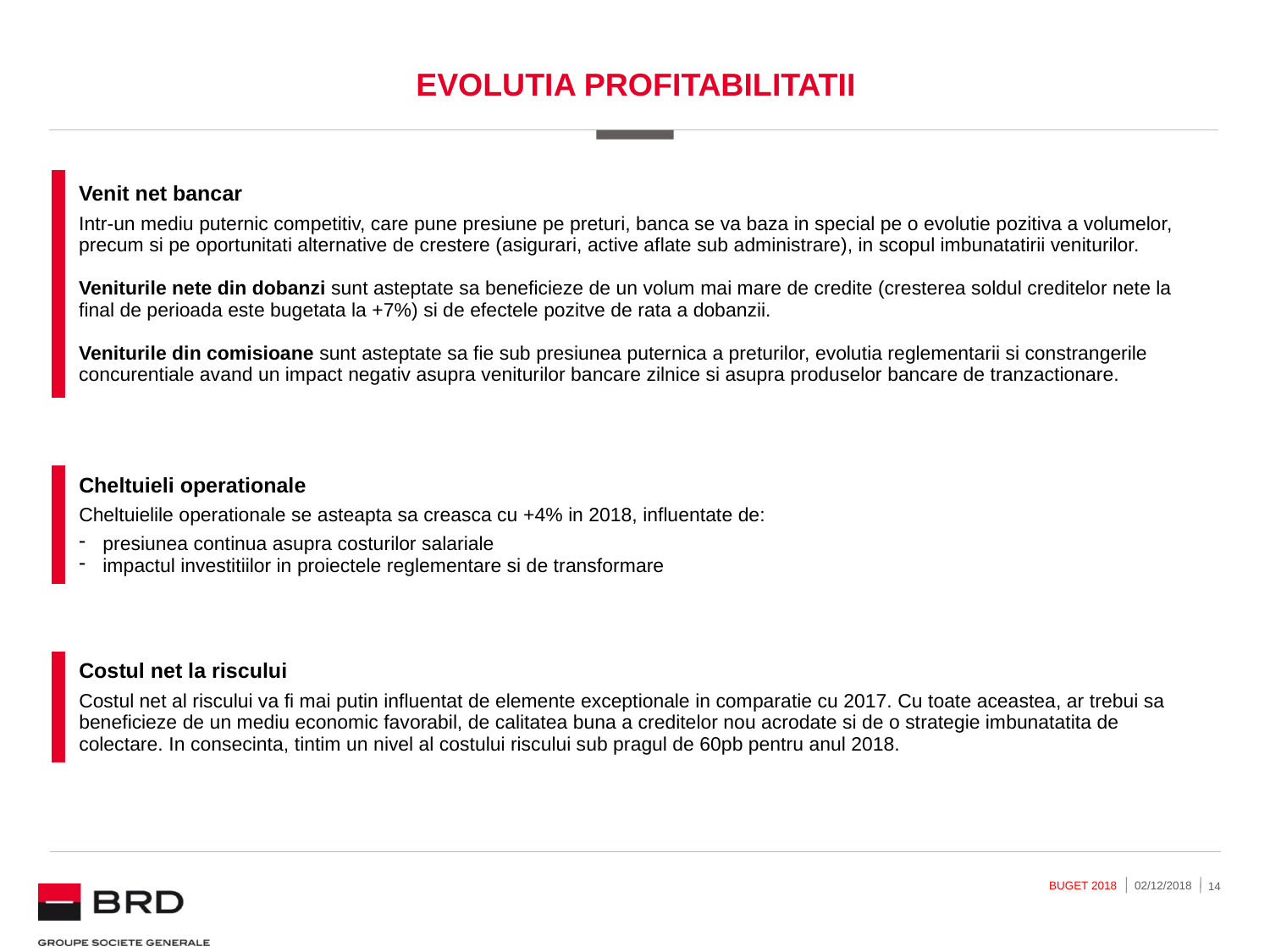

EVOLUTIA PROFITABILITATII

|  | Venit net bancar Intr-un mediu puternic competitiv, care pune presiune pe preturi, banca se va baza in special pe o evolutie pozitiva a volumelor, precum si pe oportunitati alternative de crestere (asigurari, active aflate sub administrare), in scopul imbunatatirii veniturilor. Veniturile nete din dobanzi sunt asteptate sa beneficieze de un volum mai mare de credite (cresterea soldul creditelor nete la final de perioada este bugetata la +7%) si de efectele pozitve de rata a dobanzii. Veniturile din comisioane sunt asteptate sa fie sub presiunea puternica a preturilor, evolutia reglementarii si constrangerile concurentiale avand un impact negativ asupra veniturilor bancare zilnice si asupra produselor bancare de tranzactionare. |
| --- | --- |
|  | Cheltuieli operationale Cheltuielile operationale se asteapta sa creasca cu +4% in 2018, influentate de: presiunea continua asupra costurilor salariale impactul investitiilor in proiectele reglementare si de transformare |
| --- | --- |
|  | Costul net la riscului Costul net al riscului va fi mai putin influentat de elemente exceptionale in comparatie cu 2017. Cu toate aceastea, ar trebui sa beneficieze de un mediu economic favorabil, de calitatea buna a creditelor nou acrodate si de o strategie imbunatatita de colectare. In consecinta, tintim un nivel al costului riscului sub pragul de 60pb pentru anul 2018. |
| --- | --- |

BUGET 2018
02/12/2018
 14